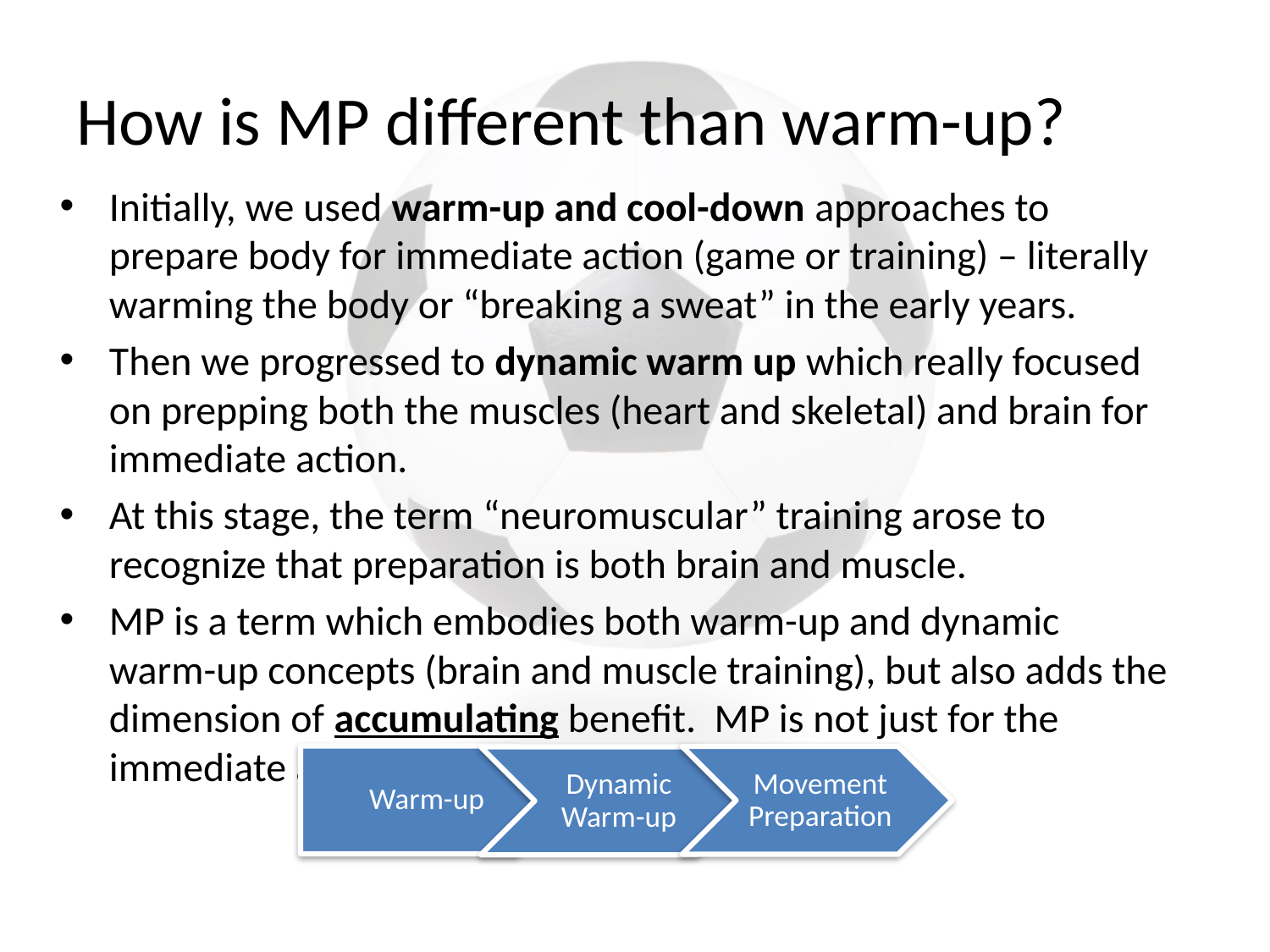

# How is MP different than warm-up?
Initially, we used warm-up and cool-down approaches to prepare body for immediate action (game or training) – literally warming the body or “breaking a sweat” in the early years.
Then we progressed to dynamic warm up which really focused on prepping both the muscles (heart and skeletal) and brain for immediate action.
At this stage, the term “neuromuscular” training arose to recognize that preparation is both brain and muscle.
MP is a term which embodies both warm-up and dynamic warm-up concepts (brain and muscle training), but also adds the dimension of accumulating benefit.  MP is not just for the immediate activity.
Warm-up
Dynamic Warm-up
Movement Preparation